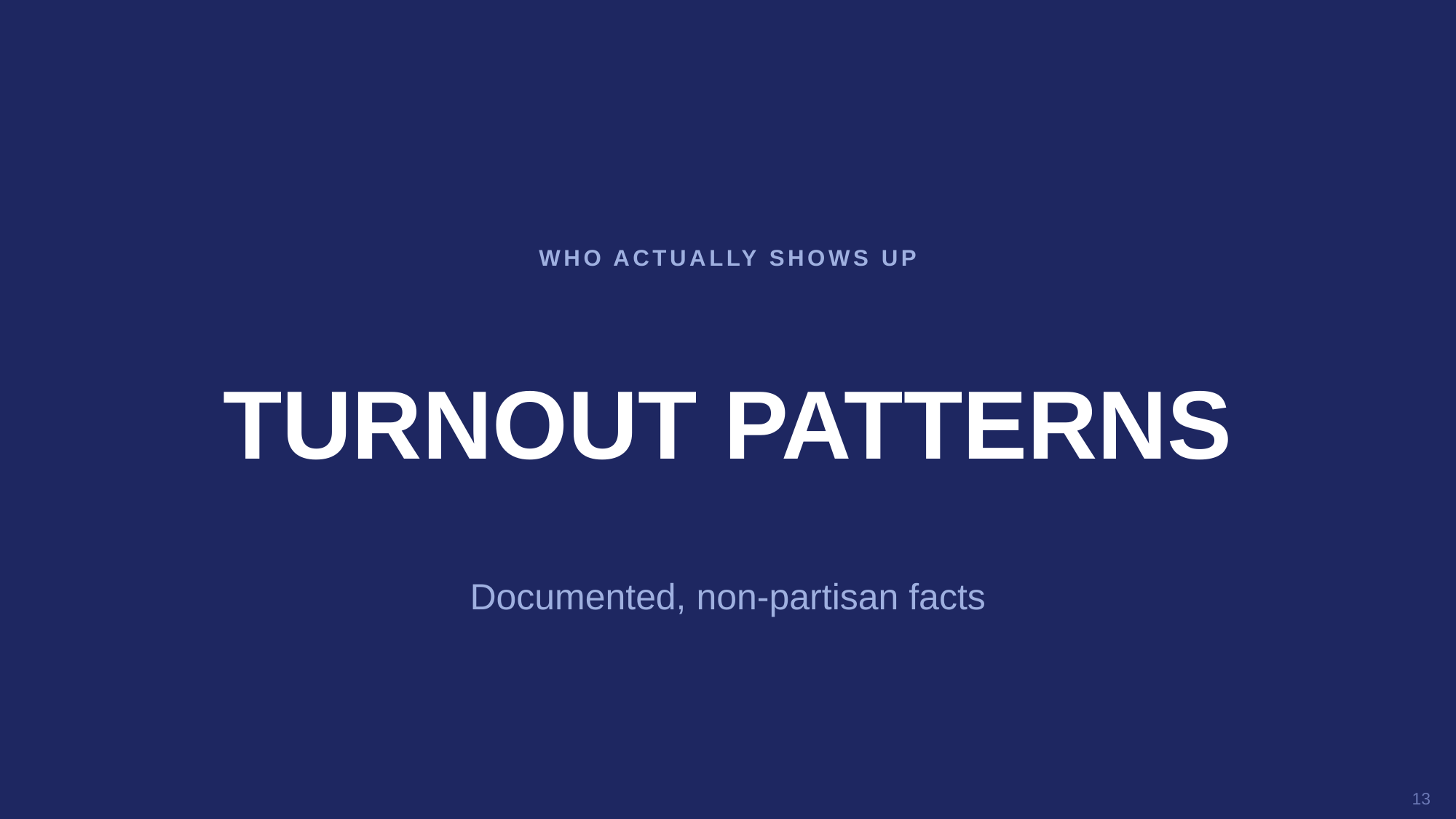

WHO ACTUALLY SHOWS UP
TURNOUT PATTERNS
Documented, non-partisan facts
13